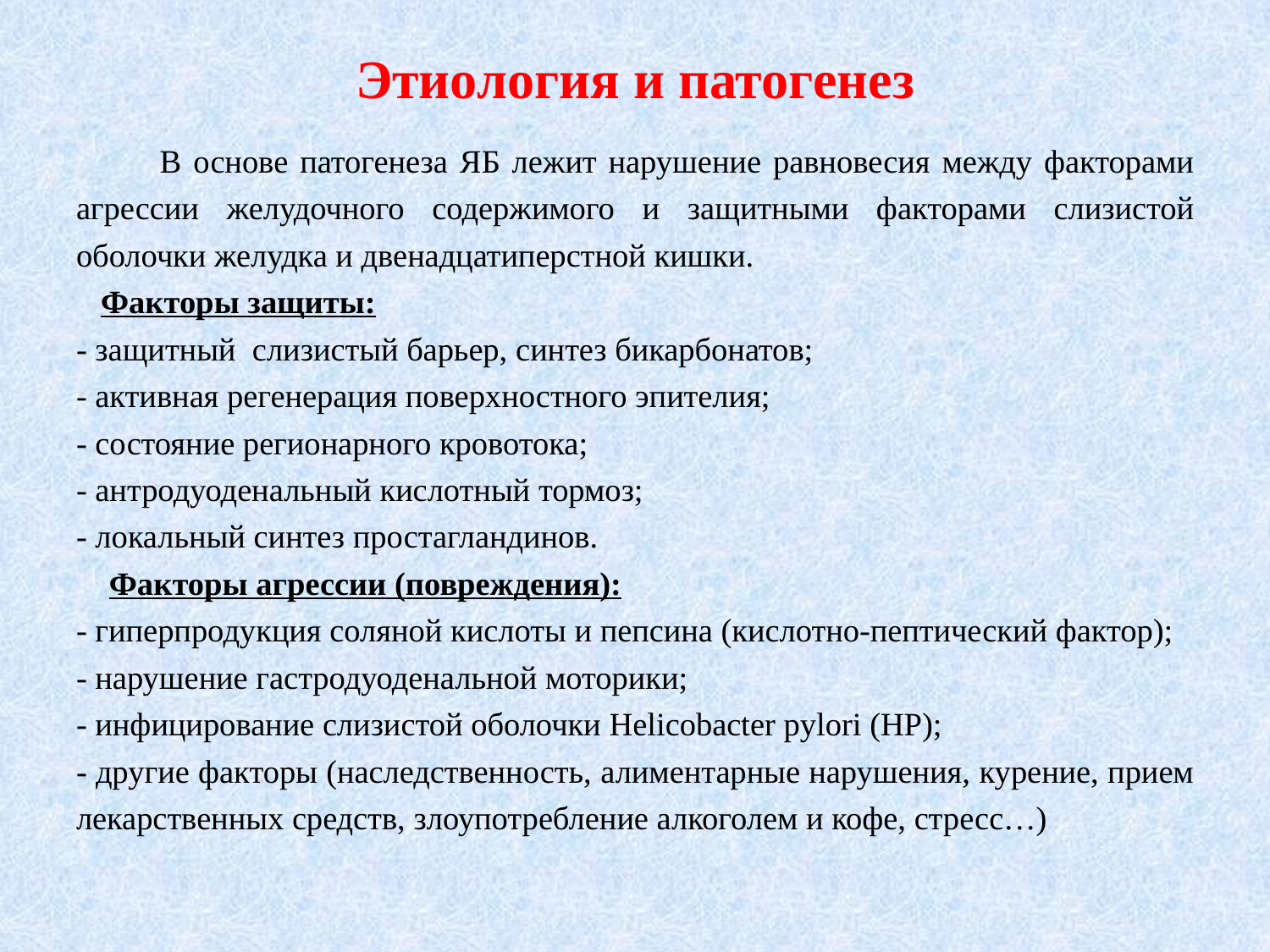

# Этиология и патогенез
       В основе патогенеза ЯБ лежит нарушение равновесия между факторами агрессии желудочного содержимого и защитными факторами слизистой оболочки желудка и двенадцатиперстной кишки.
   Факторы защиты:
- защитный  слизистый барьер, синтез бикарбонатов;
- активная регенерация поверхностного эпителия;
- состояние регионарного кровотока;
- антродуоденальный кислотный тормоз;
- локальный синтез простагландинов.
    Факторы агрессии (повреждения):
- гиперпродукция соляной кислоты и пепсина (кислотно-пептический фактор);
- нарушение гастродуоденальной моторики;
- инфицирование слизистой оболочки Helicobacter pylori (НР);
- другие факторы (наследственность, алиментарные нарушения, курение, прием лекарственных средств, злоупотребление алкоголем и кофе, стресс…)